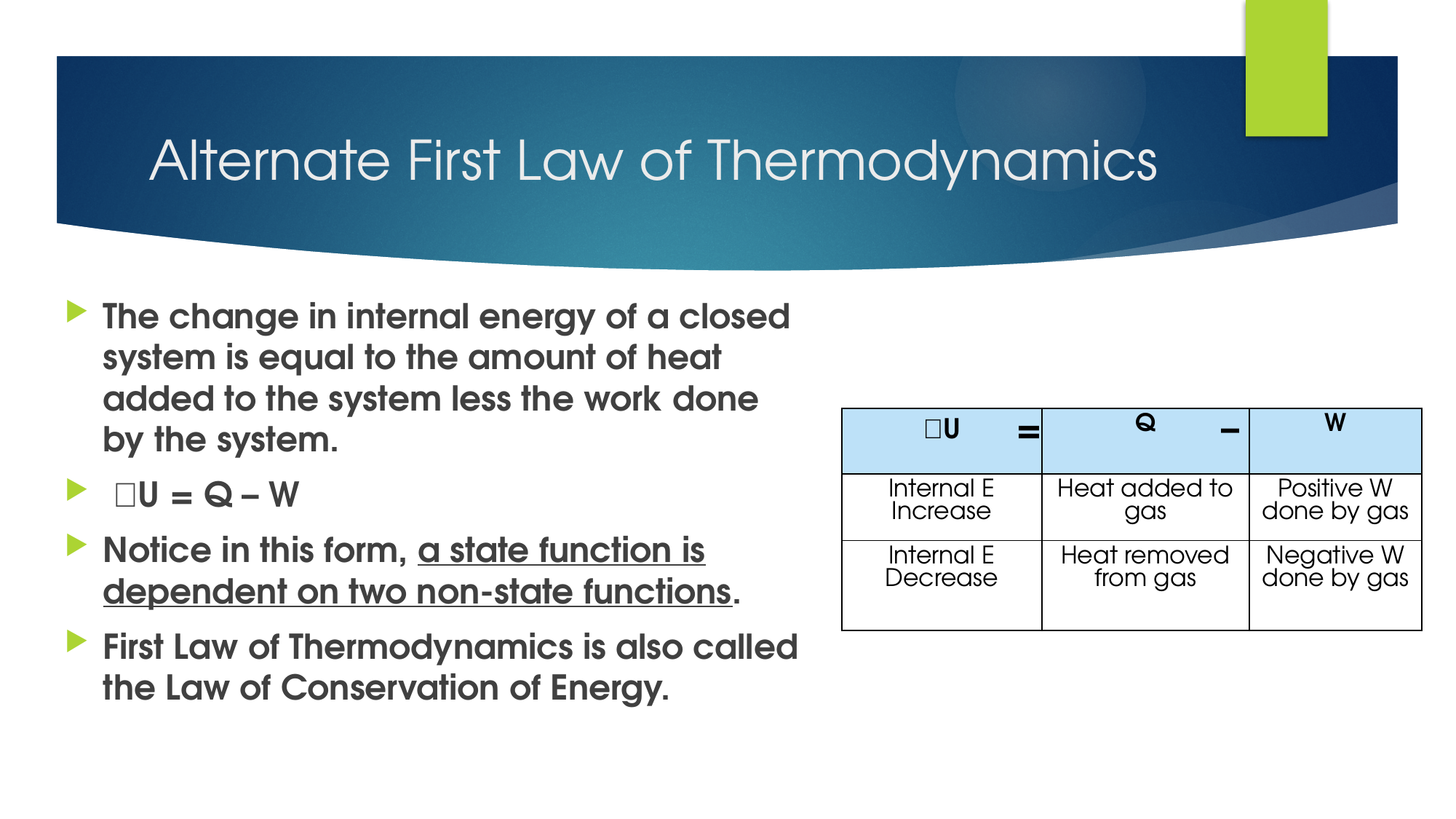

# Alternate First Law of Thermodynamics
The change in internal energy of a closed system is equal to the amount of heat added to the system less the work done by the system.
 ΔU = Q – W
Notice in this form, a state function is dependent on two non-state functions.
First Law of Thermodynamics is also called the Law of Conservation of Energy.

–
=
| ΔU | Q | W |
| --- | --- | --- |
| Internal E Increase | Heat added to gas | Positive W done by gas |
| Internal E Decrease | Heat removed from gas | Negative W done by gas |